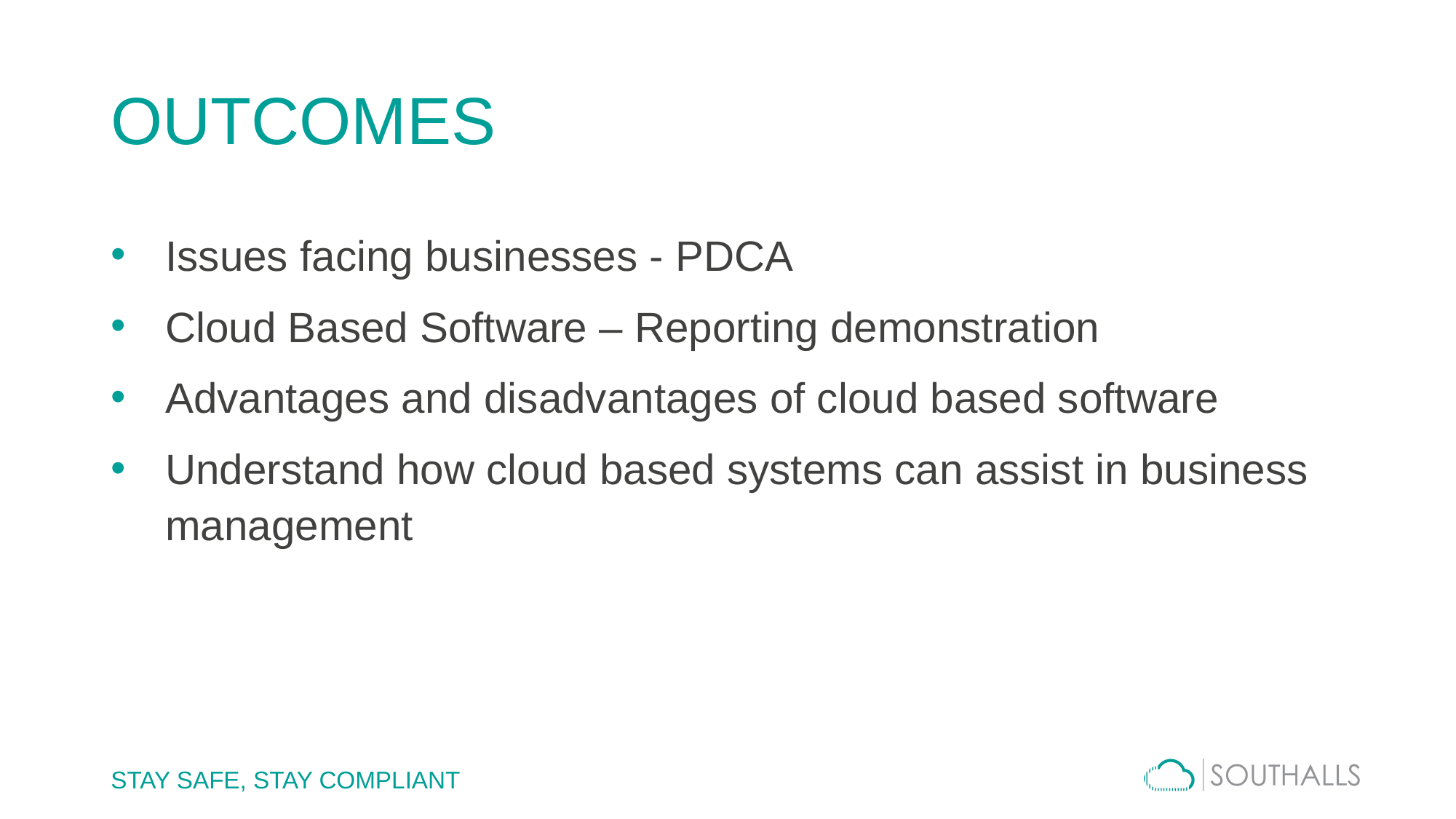

# OUTCOMES
Issues facing businesses - PDCA
Cloud Based Software – Reporting demonstration
Advantages and disadvantages of cloud based software
Understand how cloud based systems can assist in business management